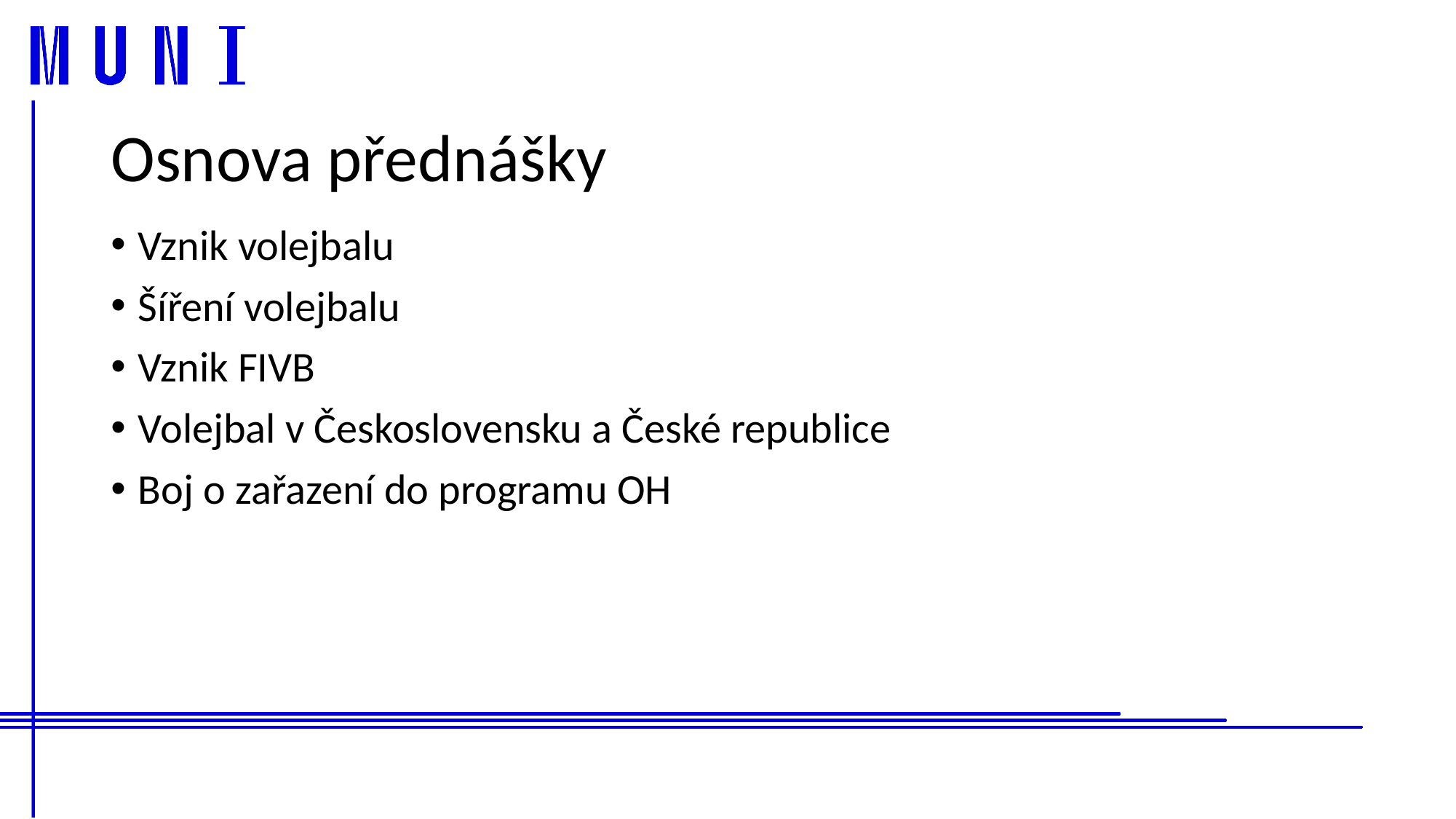

# Osnova přednášky
Vznik volejbalu
Šíření volejbalu
Vznik FIVB
Volejbal v Československu a České republice
Boj o zařazení do programu OH